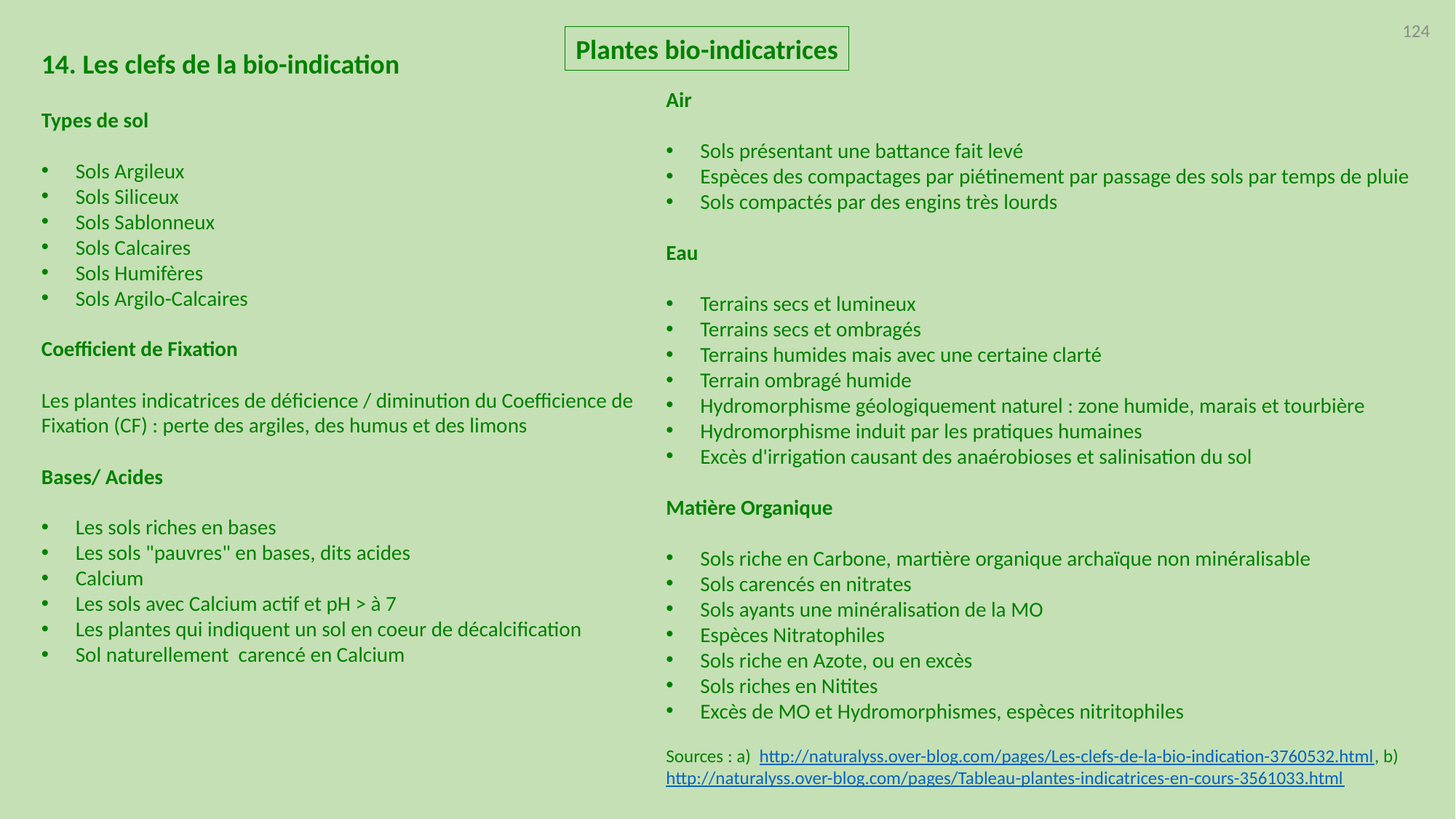

124
Plantes bio-indicatrices
14. Les clefs de la bio-indication

Air

Sols présentant une battance fait levé
Espèces des compactages par piétinement par passage des sols par temps de pluie
Sols compactés par des engins très lourds

Eau

Terrains secs et lumineux
Terrains secs et ombragés
Terrains humides mais avec une certaine clarté
Terrain ombragé humide
Hydromorphisme géologiquement naturel : zone humide, marais et tourbière
Hydromorphisme induit par les pratiques humaines
Excès d'irrigation causant des anaérobioses et salinisation du sol

Matière Organique

Sols riche en Carbone, martière organique archaïque non minéralisable
Sols carencés en nitrates
Sols ayants une minéralisation de la MO
Espèces Nitratophiles
Sols riche en Azote, ou en excès
Sols riches en Nitites
Excès de MO et Hydromorphismes, espèces nitritophiles

Sources : a)  http://naturalyss.over-blog.com/pages/Les-clefs-de-la-bio-indication-3760532.html, b) http://naturalyss.over-blog.com/pages/Tableau-plantes-indicatrices-en-cours-3561033.html
Types de sol

Sols Argileux
Sols Siliceux
Sols Sablonneux
Sols Calcaires
Sols Humifères
Sols Argilo-Calcaires

Coefficient de Fixation

Les plantes indicatrices de déficience / diminution du Coefficience de Fixation (CF) : perte des argiles, des humus et des limons

Bases/ Acides

Les sols riches en bases
Les sols "pauvres" en bases, dits acides
Calcium
Les sols avec Calcium actif et pH > à 7
Les plantes qui indiquent un sol en coeur de décalcification
Sol naturellement  carencé en Calcium